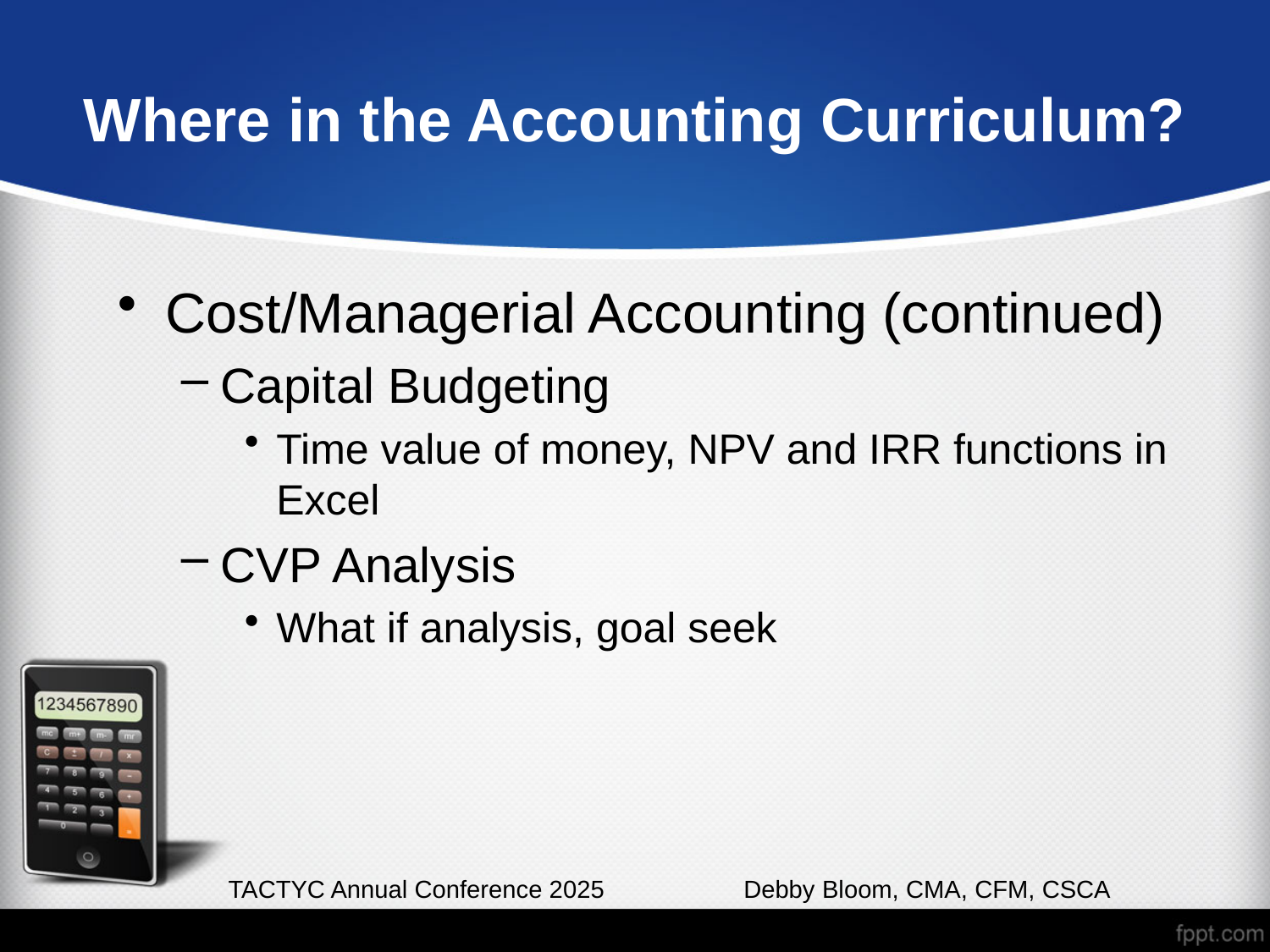

# Where in the Accounting Curriculum?
Cost/Managerial Accounting (continued)
Capital Budgeting
Time value of money, NPV and IRR functions in Excel
CVP Analysis
What if analysis, goal seek

TACTYC Annual Conference 2025                    Debby Bloom, CMA, CFM, CSCA